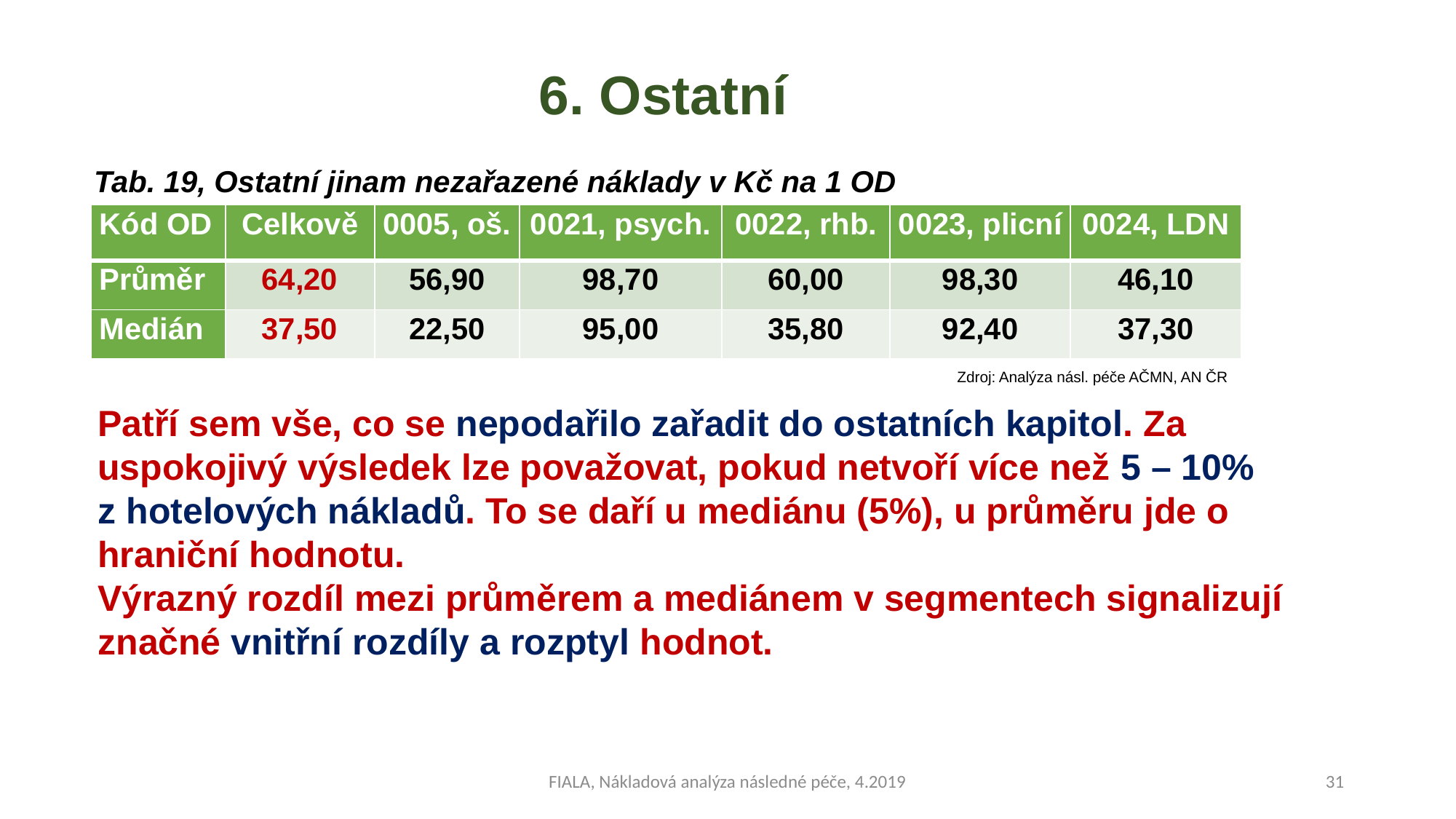

# 6. Ostatní
Tab. 19, Ostatní jinam nezařazené náklady v Kč na 1 OD

| Kód OD | Celkově | 0005, oš. | 0021, psych. | 0022, rhb. | 0023, plicní | 0024, LDN |
| --- | --- | --- | --- | --- | --- | --- |
| Průměr | 64,20 | 56,90 | 98,70 | 60,00 | 98,30 | 46,10 |
| Medián | 37,50 | 22,50 | 95,00 | 35,80 | 92,40 | 37,30 |
Zdroj: Analýza násl. péče AČMN, AN ČR
Patří sem vše, co se nepodařilo zařadit do ostatních kapitol. Za
uspokojivý výsledek lze považovat, pokud netvoří více než 5 – 10%
z hotelových nákladů. To se daří u mediánu (5%), u průměru jde o
hraniční hodnotu.
Výrazný rozdíl mezi průměrem a mediánem v segmentech signalizují
značné vnitřní rozdíly a rozptyl hodnot.
FIALA, Nákladová analýza následné péče, 4.2019
31